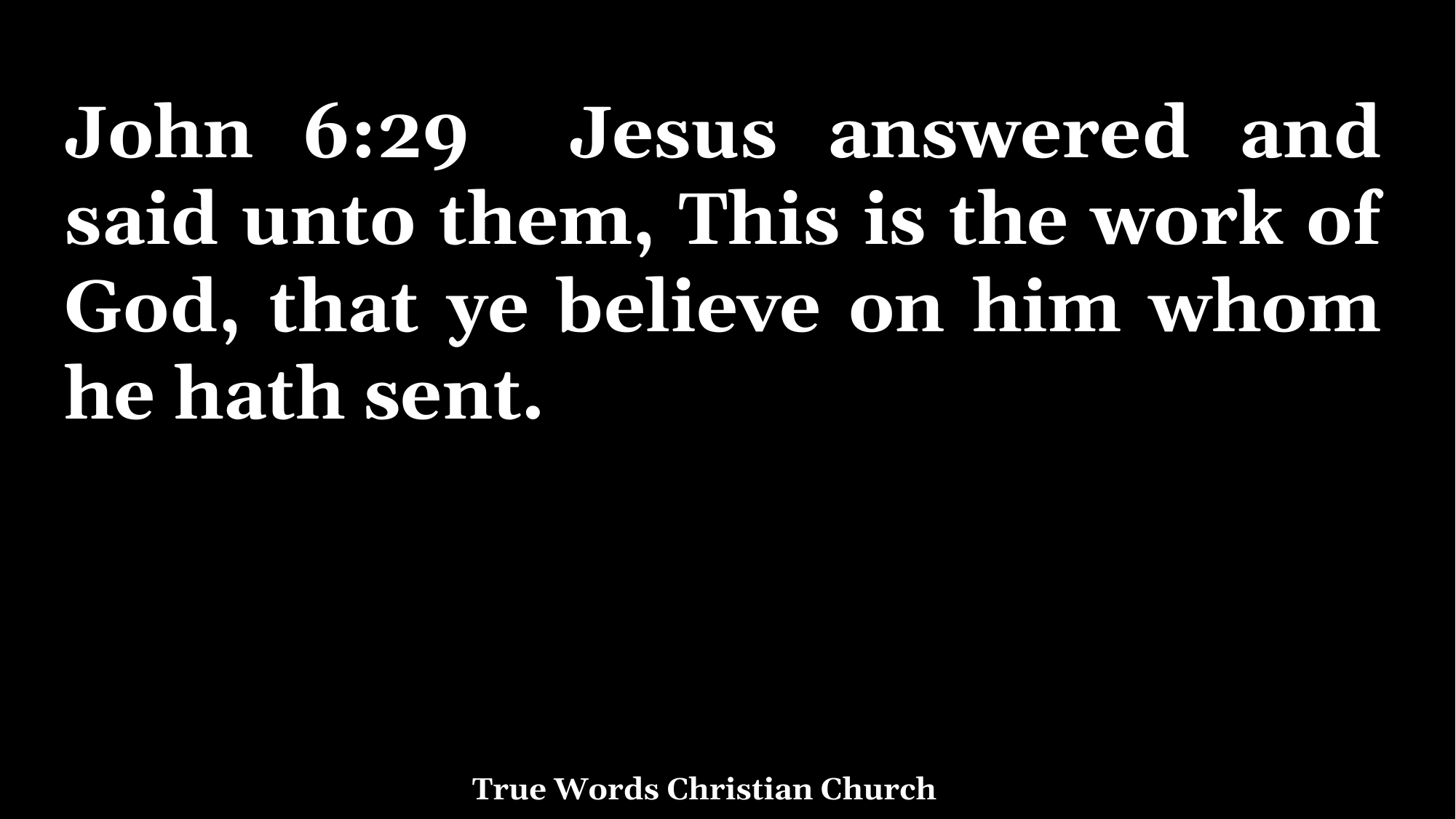

John 6:29  Jesus answered and said unto them, This is the work of God, that ye believe on him whom he hath sent.
True Words Christian Church